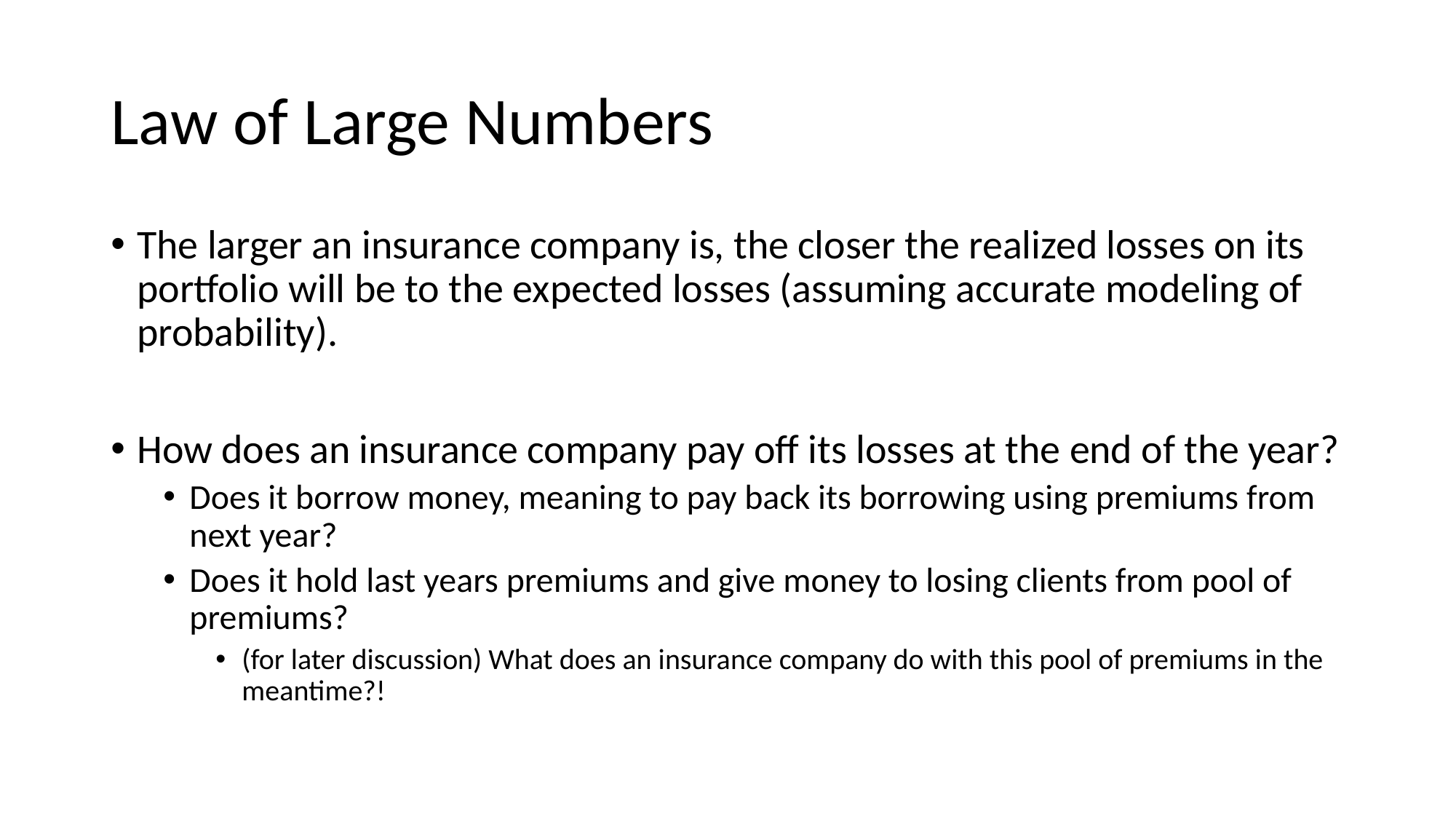

# Law of Large Numbers
The larger an insurance company is, the closer the realized losses on its portfolio will be to the expected losses (assuming accurate modeling of probability).

How does an insurance company pay off its losses at the end of the year?
Does it borrow money, meaning to pay back its borrowing using premiums from next year?
Does it hold last years premiums and give money to losing clients from pool of premiums?
(for later discussion) What does an insurance company do with this pool of premiums in the meantime?!